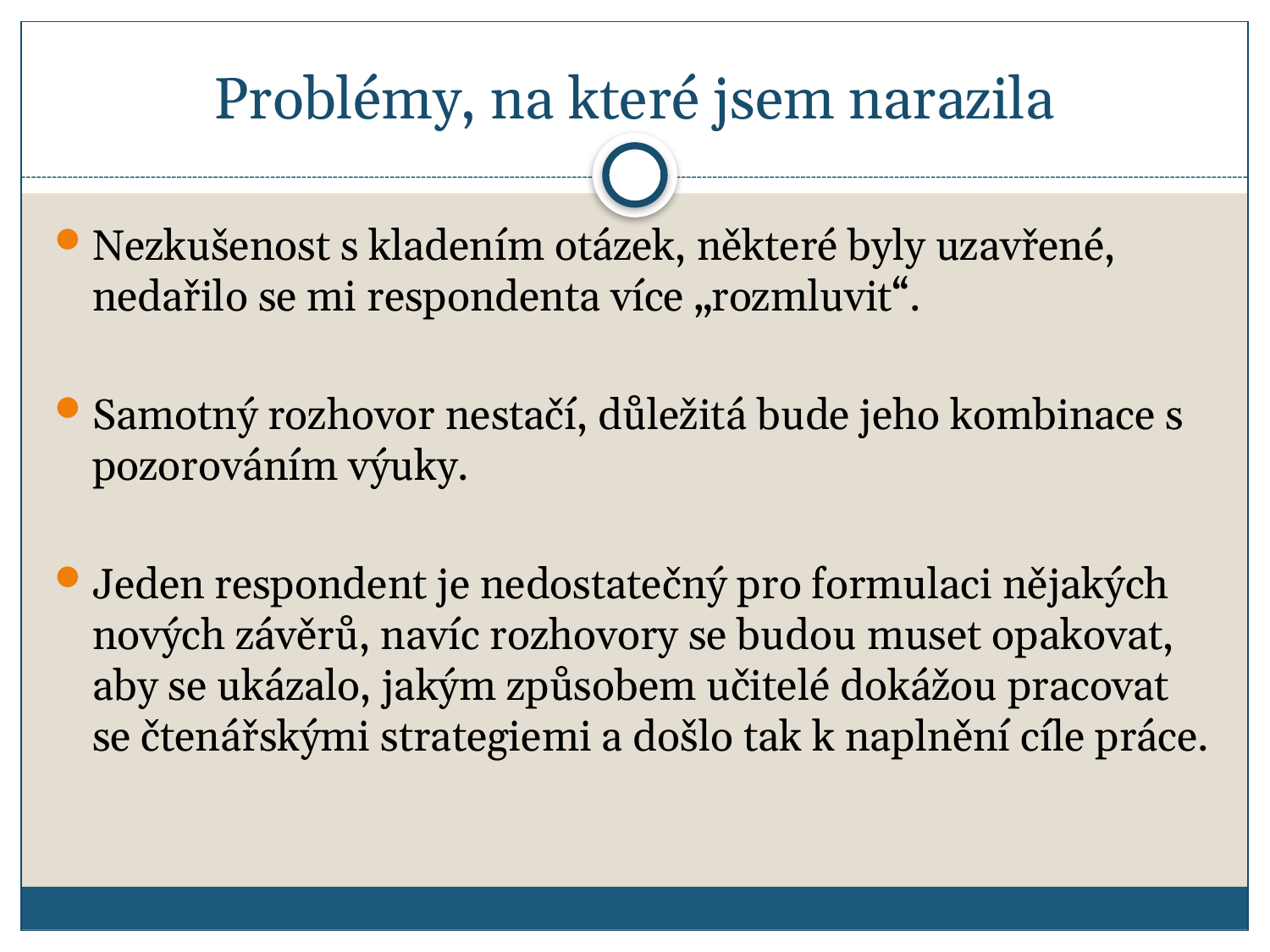

# Problémy, na které jsem narazila
Nezkušenost s kladením otázek, některé byly uzavřené, nedařilo se mi respondenta více „rozmluvit“.

Samotný rozhovor nestačí, důležitá bude jeho kombinace s pozorováním výuky.

Jeden respondent je nedostatečný pro formulaci nějakých nových závěrů, navíc rozhovory se budou muset opakovat, aby se ukázalo, jakým způsobem učitelé dokážou pracovat se čtenářskými strategiemi a došlo tak k naplnění cíle práce.